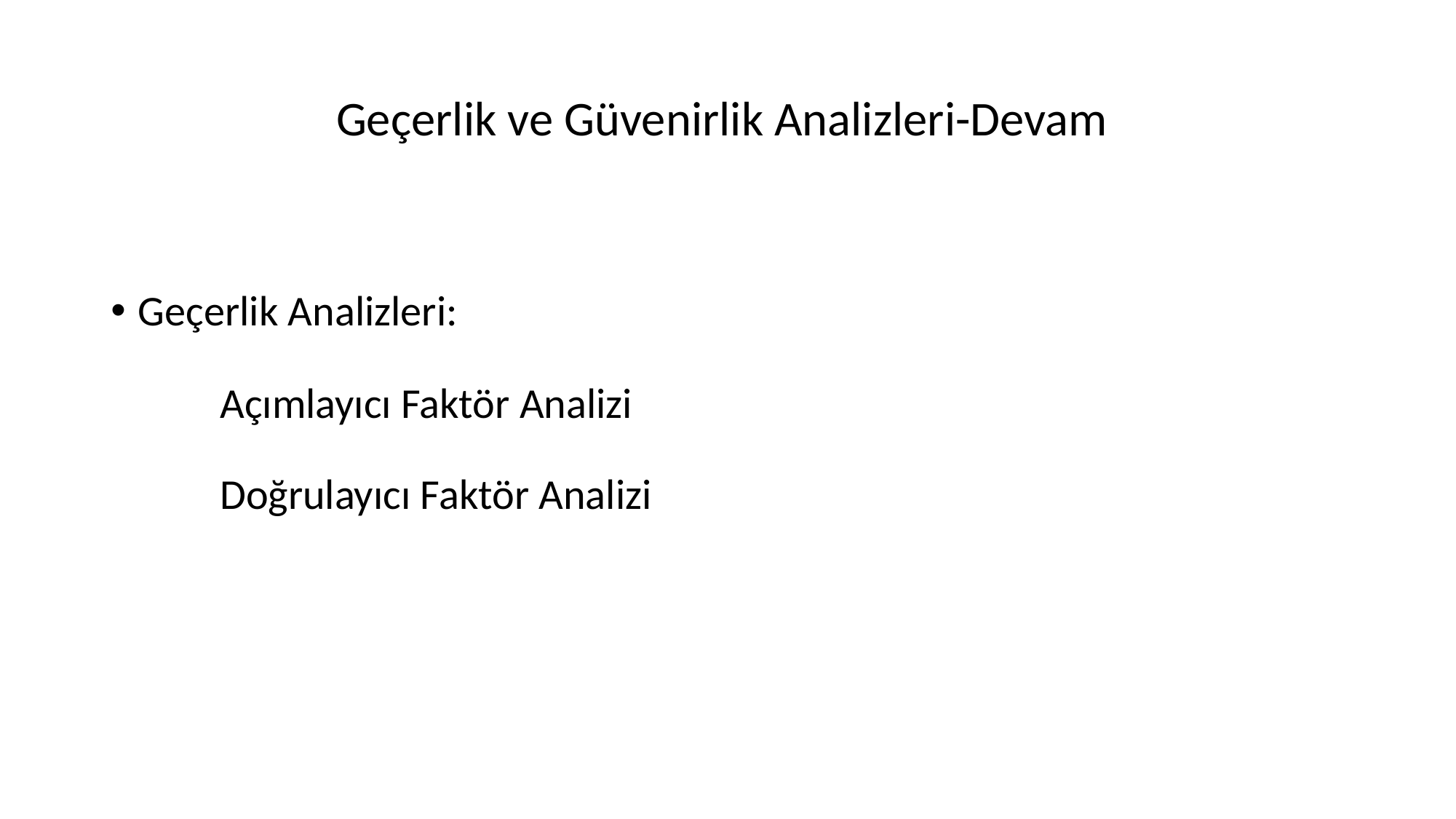

# Geçerlik ve Güvenirlik Analizleri-Devam

Geçerlik Analizleri:
	Açımlayıcı Faktör Analizi
	Doğrulayıcı Faktör Analizi